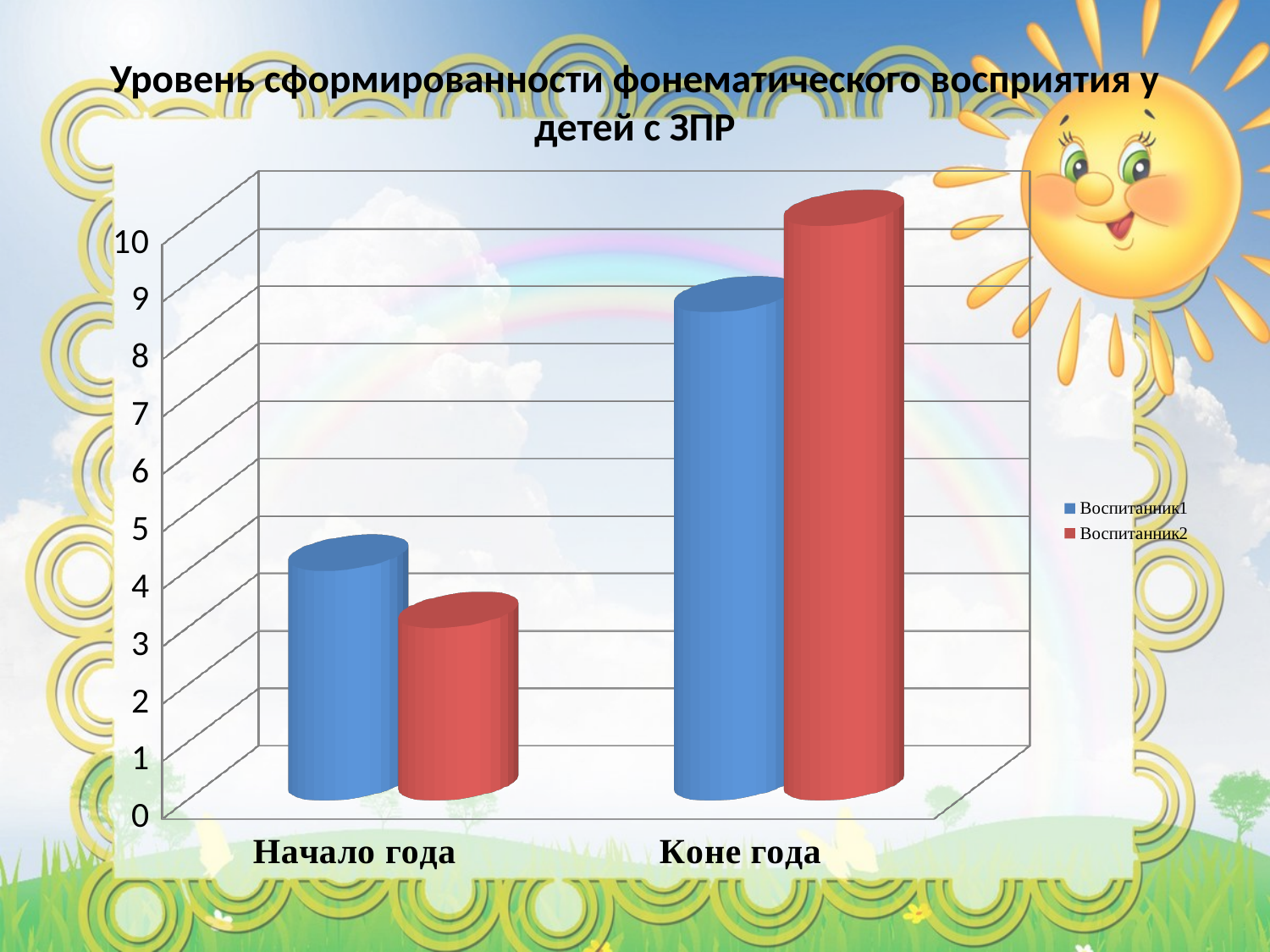

Уровень сформированности фонематического восприятия у детей с ЗПР

[unsupported chart]